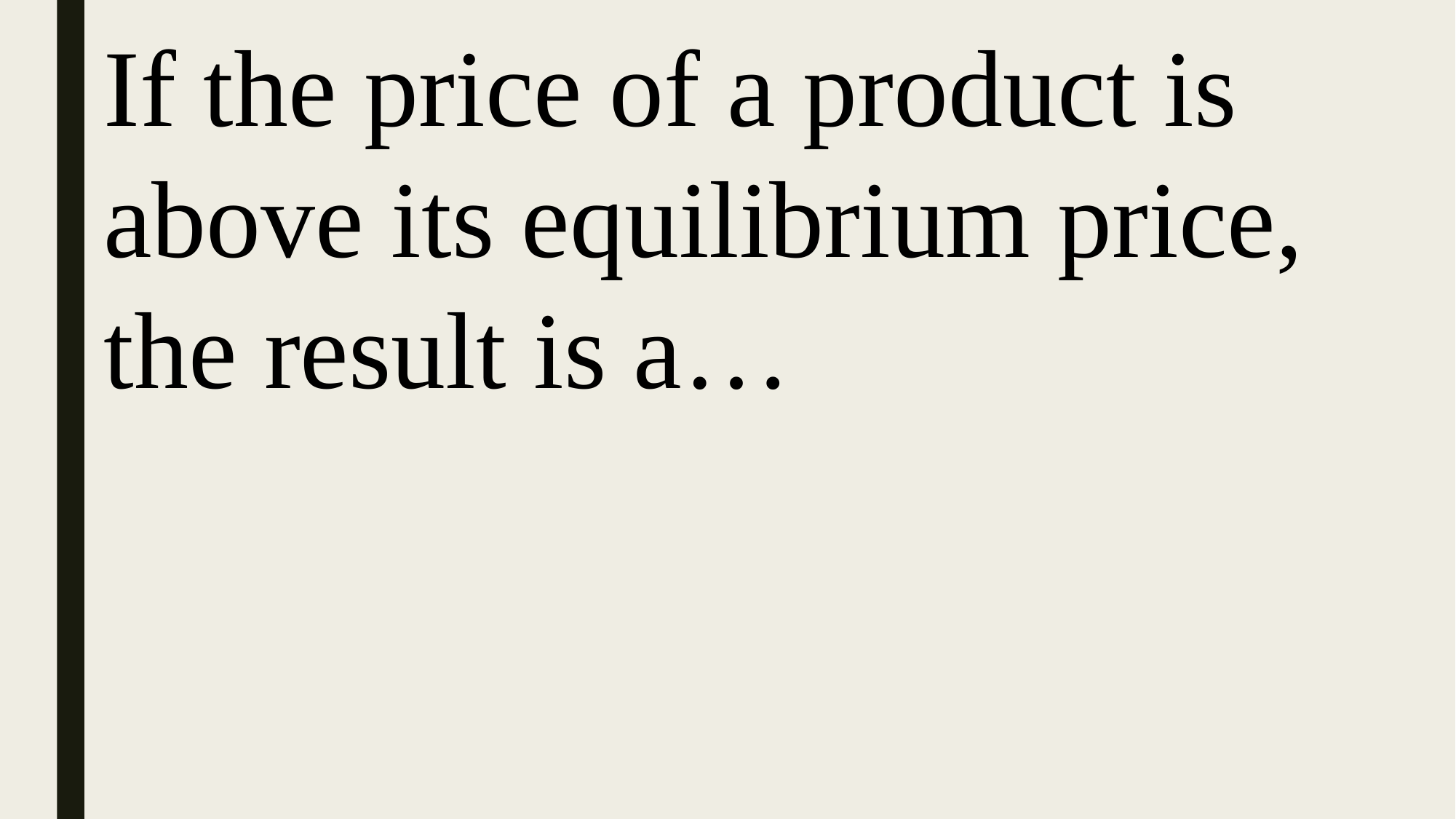

If the price of a product is above its equilibrium price, the result is a…